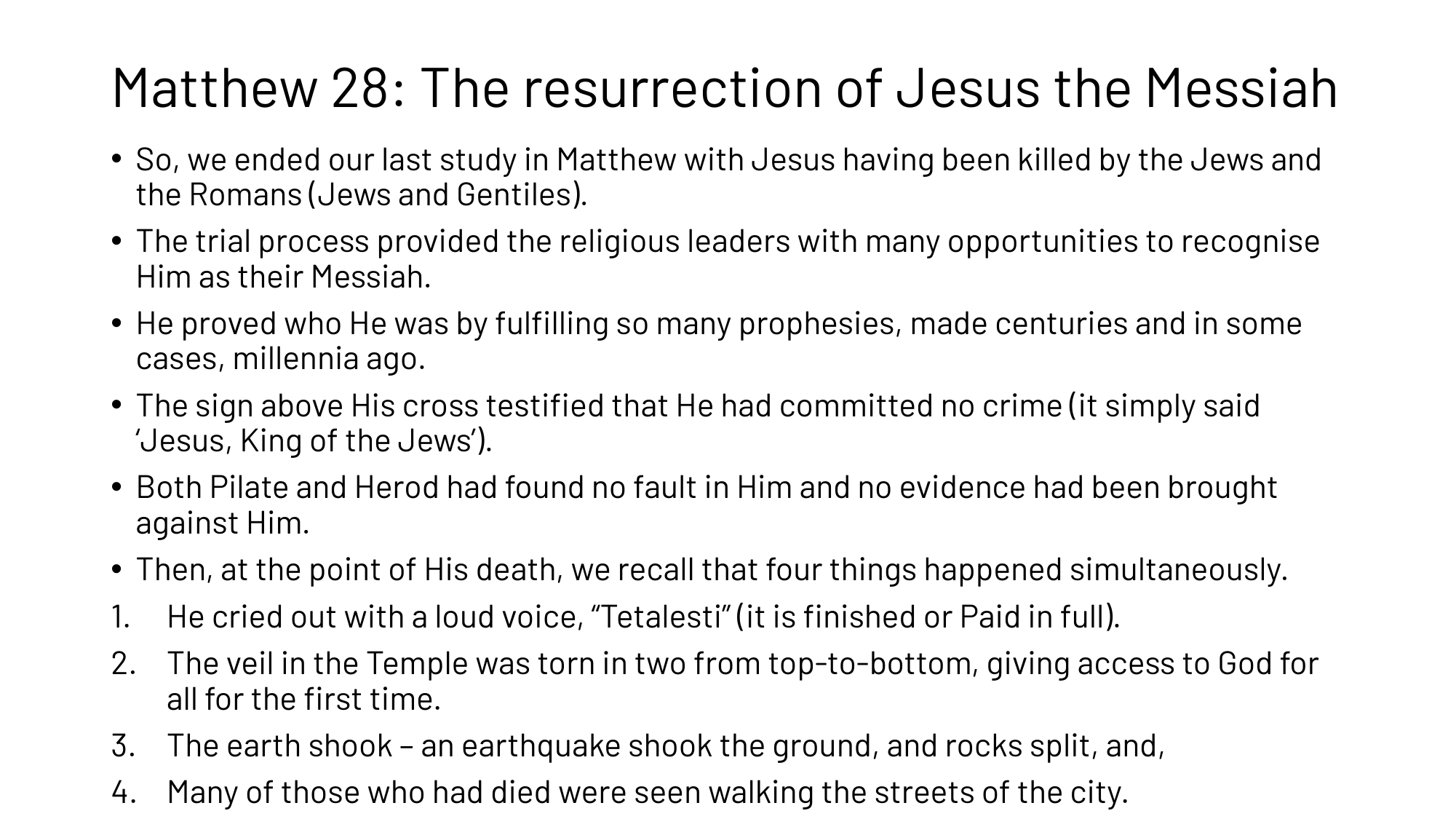

# Matthew 28: The resurrection of Jesus the Messiah
So, we ended our last study in Matthew with Jesus having been killed by the Jews and the Romans (Jews and Gentiles).
The trial process provided the religious leaders with many opportunities to recognise Him as their Messiah.
He proved who He was by fulfilling so many prophesies, made centuries and in some cases, millennia ago.
The sign above His cross testified that He had committed no crime (it simply said ‘Jesus, King of the Jews’).
Both Pilate and Herod had found no fault in Him and no evidence had been brought against Him.
Then, at the point of His death, we recall that four things happened simultaneously.
He cried out with a loud voice, “Tetalesti” (it is finished or Paid in full).
The veil in the Temple was torn in two from top-to-bottom, giving access to God for all for the first time.
The earth shook – an earthquake shook the ground, and rocks split, and,
Many of those who had died were seen walking the streets of the city.